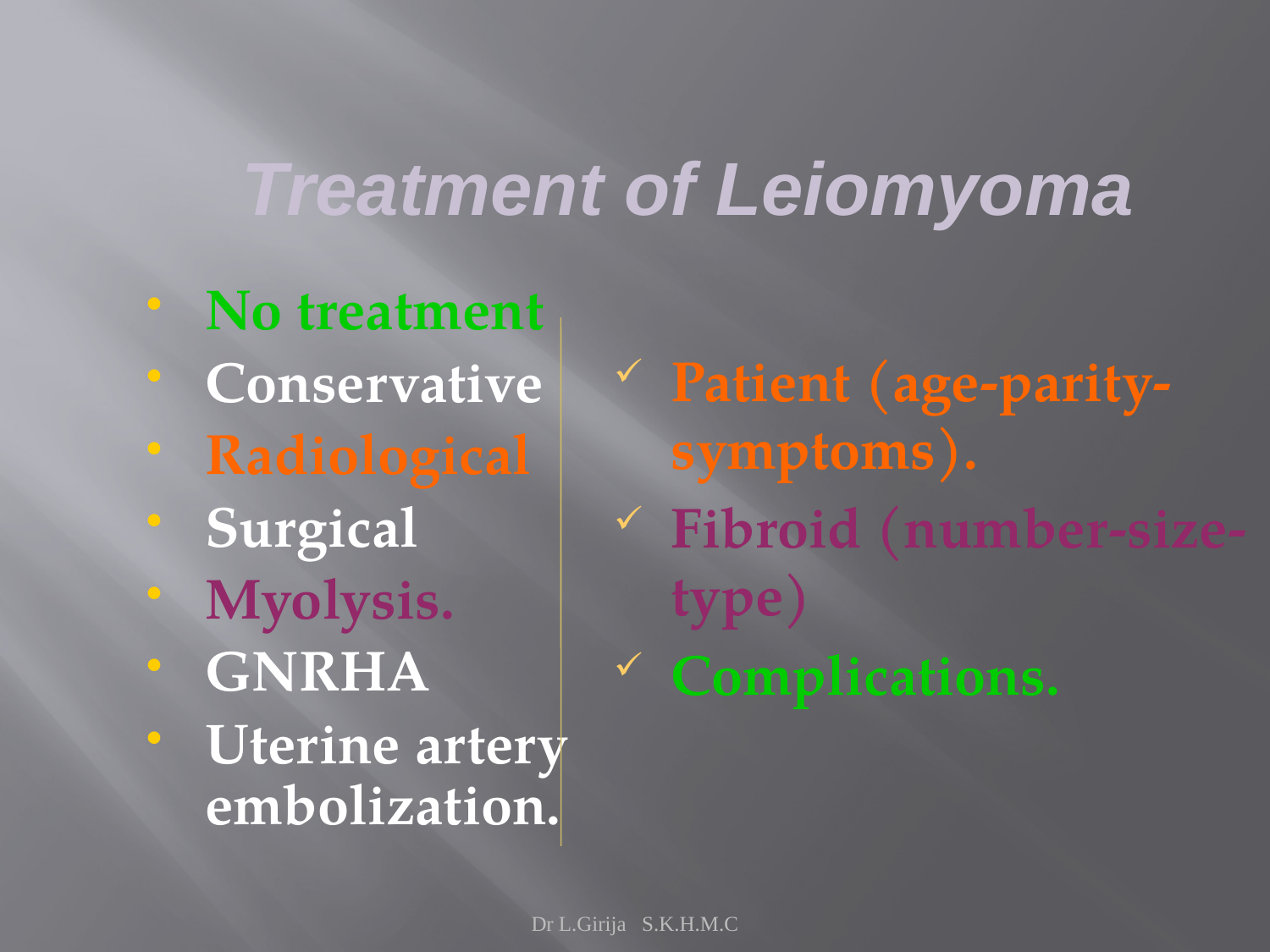

# Treatment of Leiomyoma
No treatment
Conservative
Radiological
Surgical
Myolysis.
GNRHA
Uterine artery embolization.

Patient (age-parity-symptoms).
Fibroid (number-size-type)
Complications.
Dr L.Girija   S.K.H.M.C